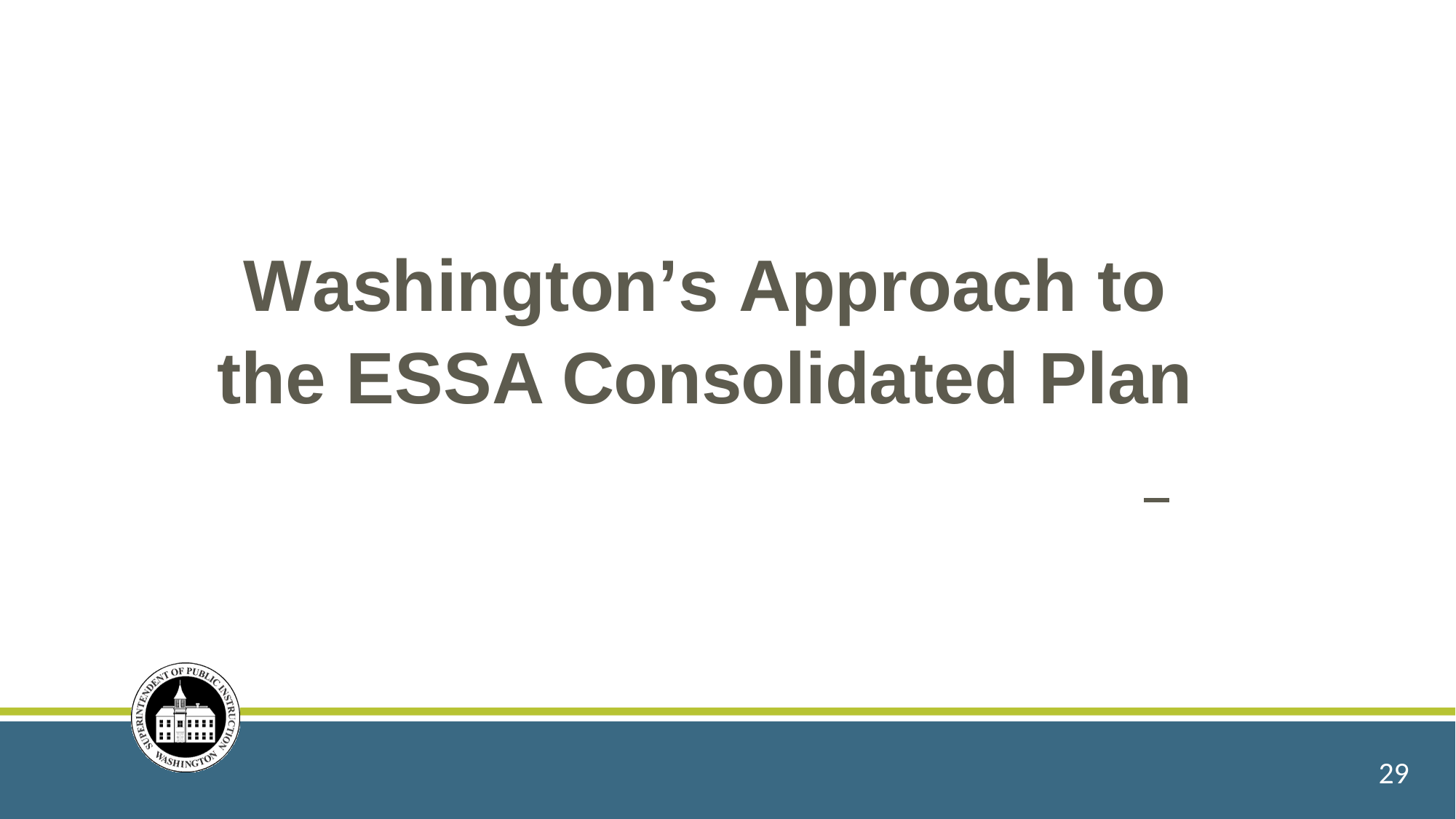

Washington’s Approach to the ESSA Consolidated Plan
29